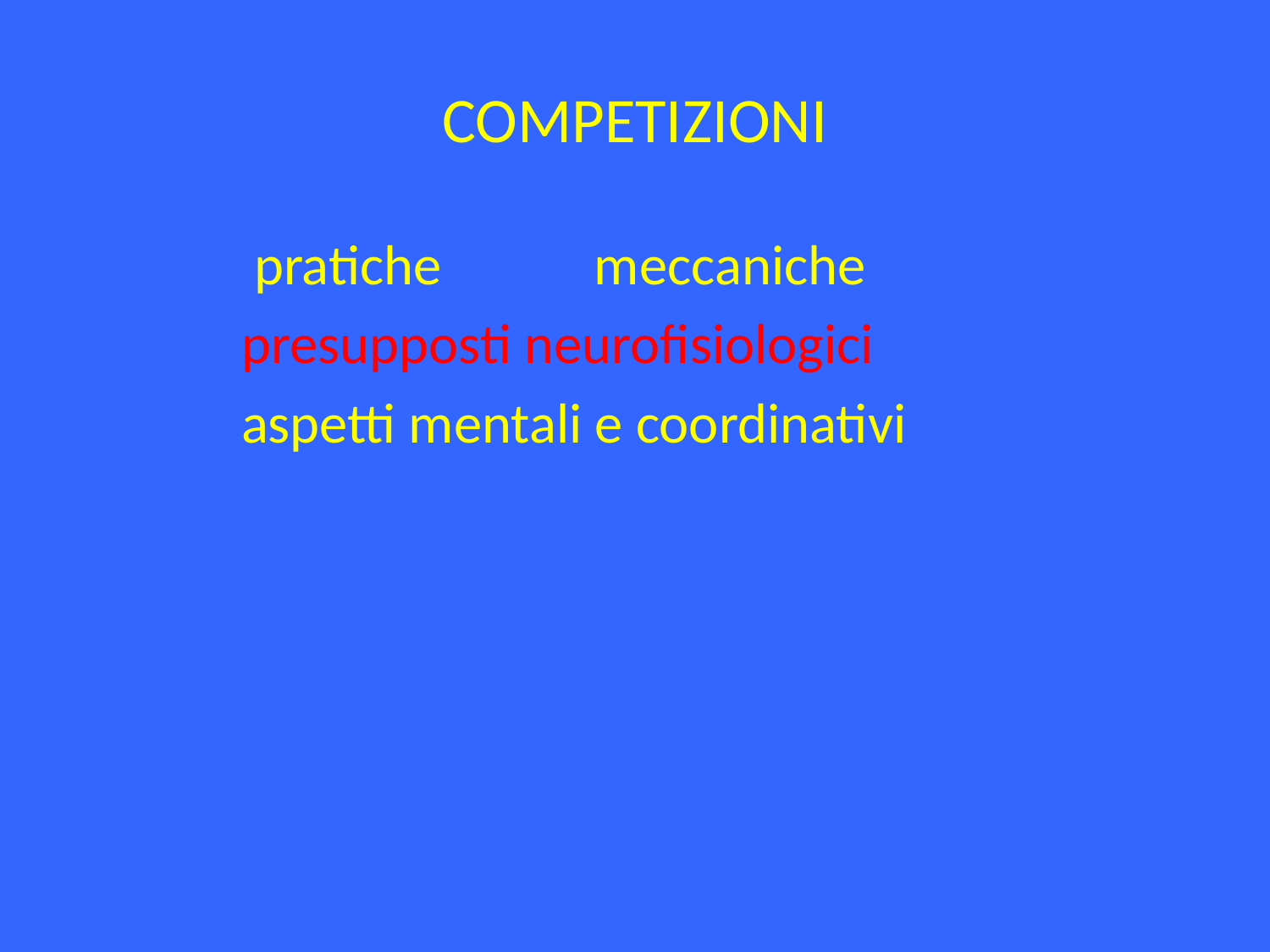

# COMPETIZIONI
              pratiche            meccaniche
             presupposti neurofisiologici
             aspetti mentali e coordinativi